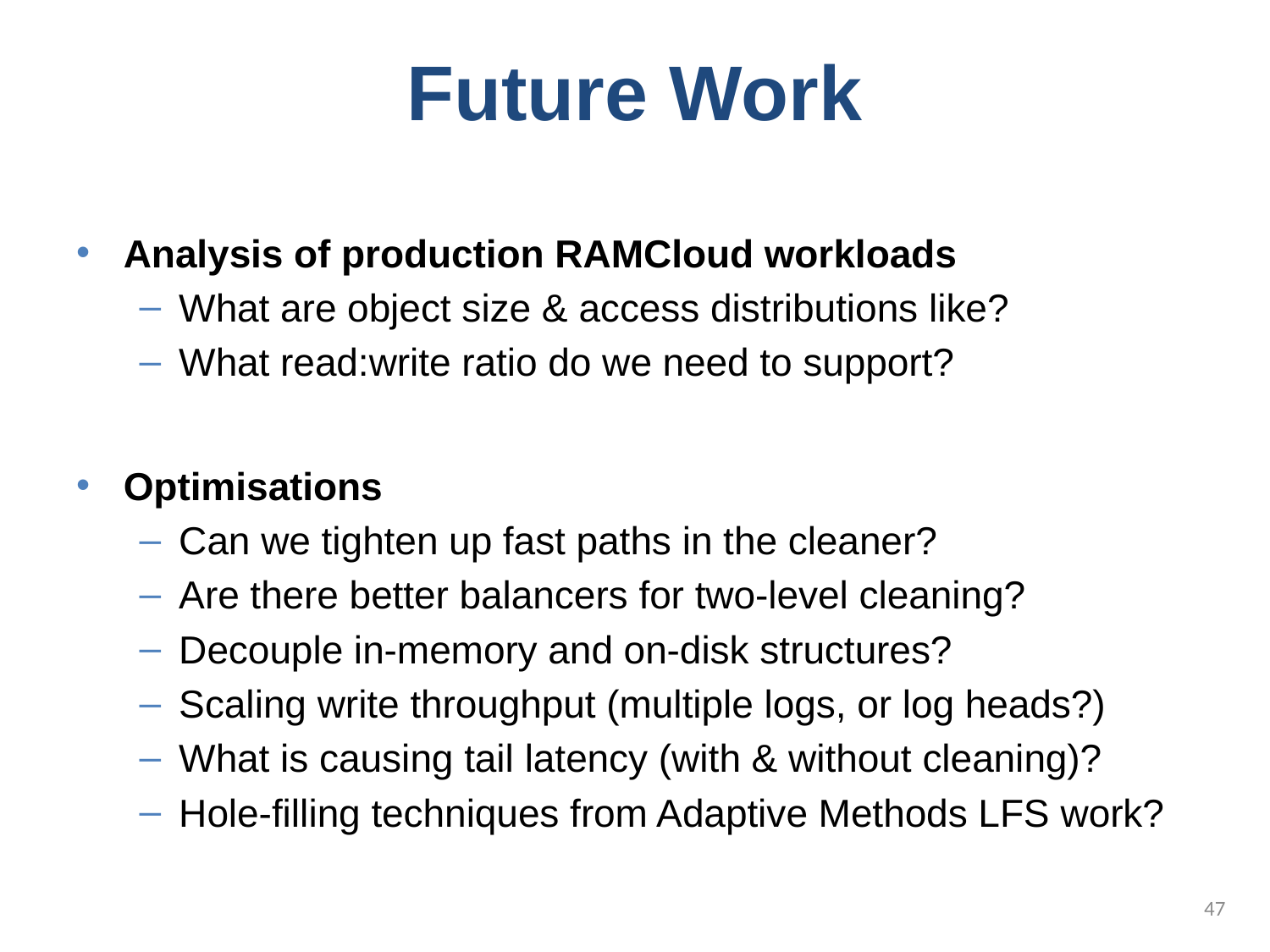

# Future Work
Analysis of production RAMCloud workloads
What are object size & access distributions like?
What read:write ratio do we need to support?

Optimisations
Can we tighten up fast paths in the cleaner?
Are there better balancers for two-level cleaning?
Decouple in-memory and on-disk structures?
Scaling write throughput (multiple logs, or log heads?)
What is causing tail latency (with & without cleaning)?
Hole-filling techniques from Adaptive Methods LFS work?
47